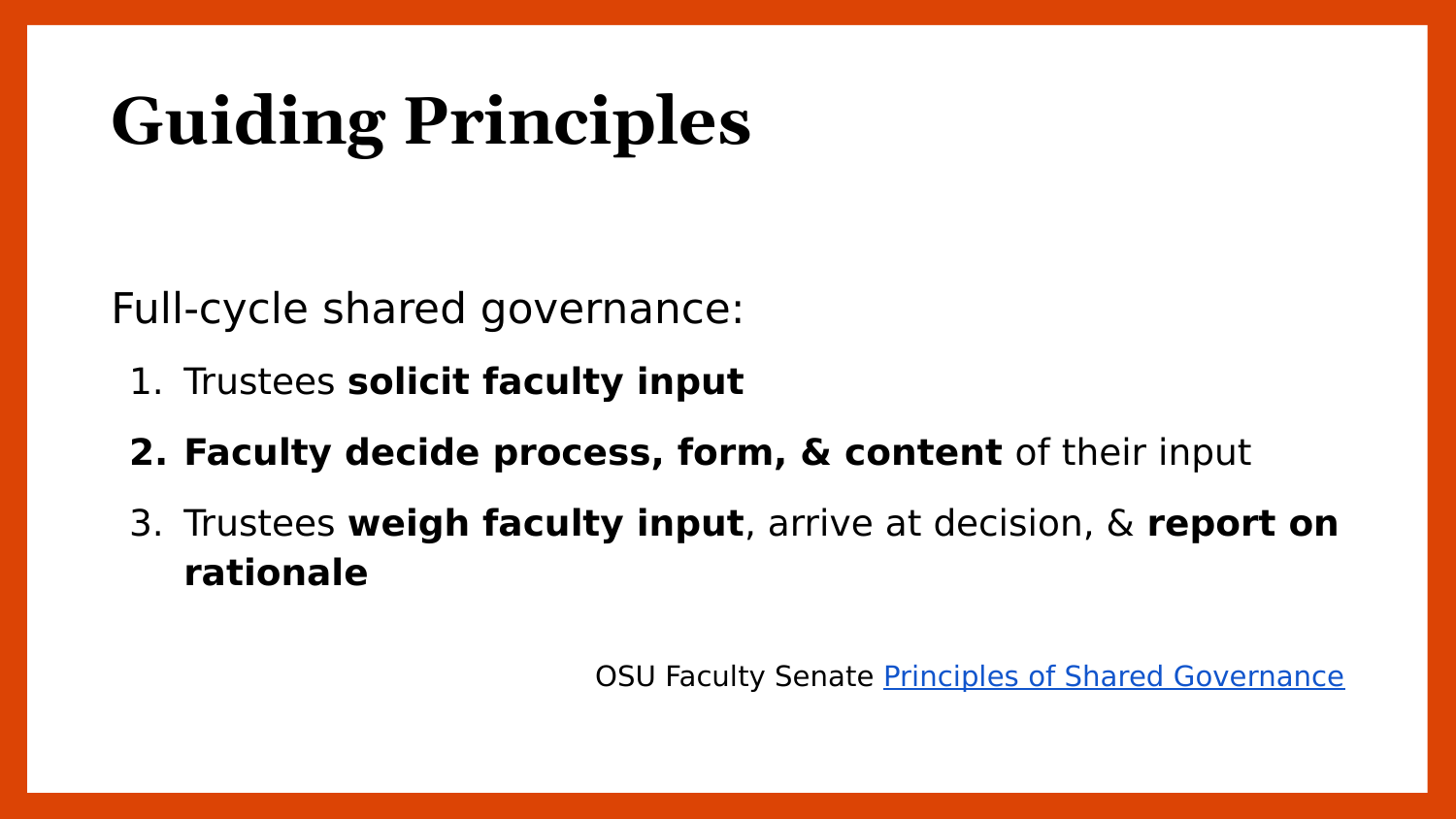

# Guiding Principles
Full-cycle shared governance:
Trustees solicit faculty input
Faculty decide process, form, & content of their input
Trustees weigh faculty input, arrive at decision, & report on rationale
OSU Faculty Senate Principles of Shared Governance